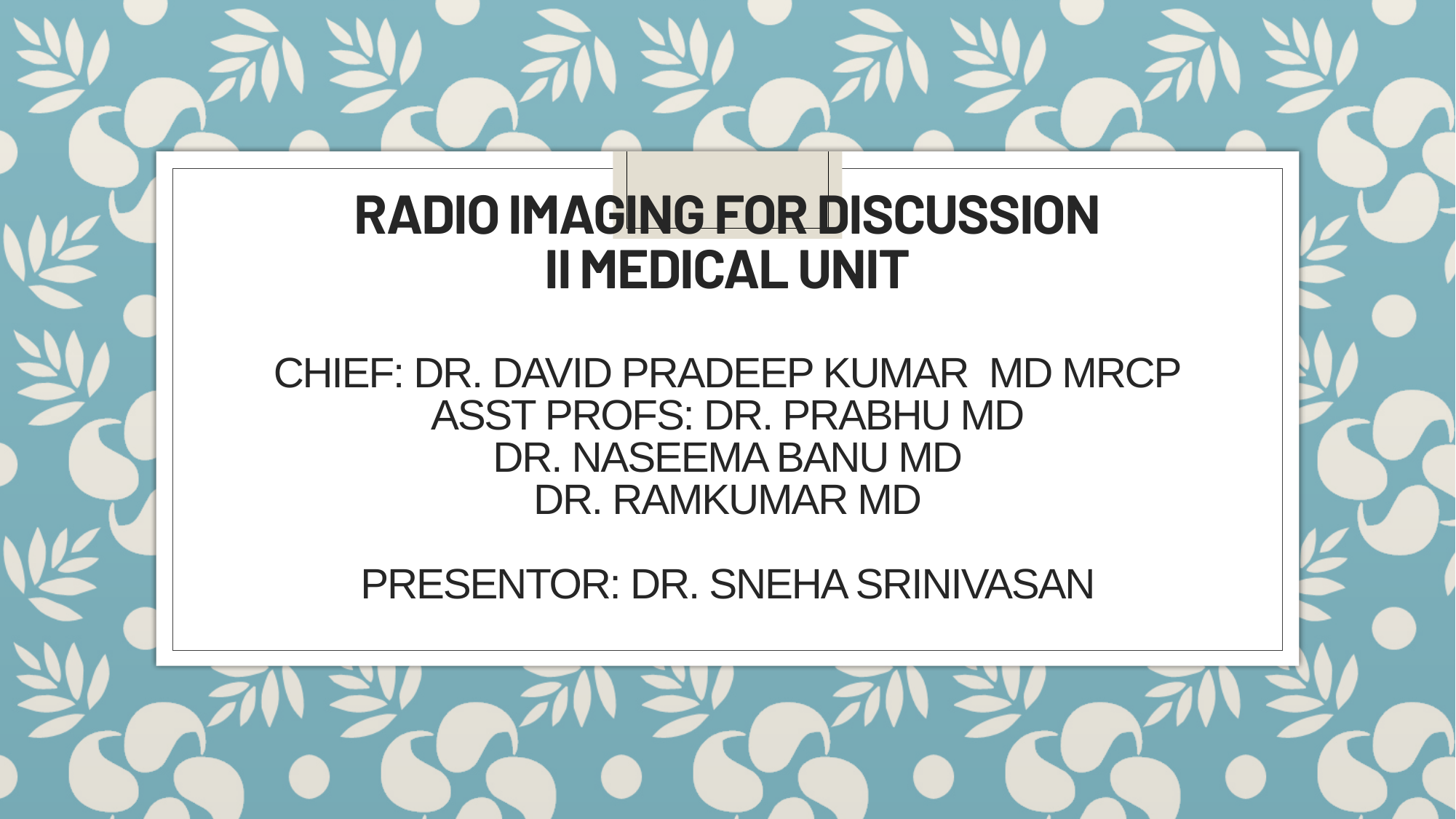

# Radio imaging for discussion ii medical unit chief: dr. David Pradeep kumar  MD MRCP assT proFs: dr. prabhu md dr. naseema banu md dr. Ramkumar md presentor: DR. SNEHA SRINIVASAN